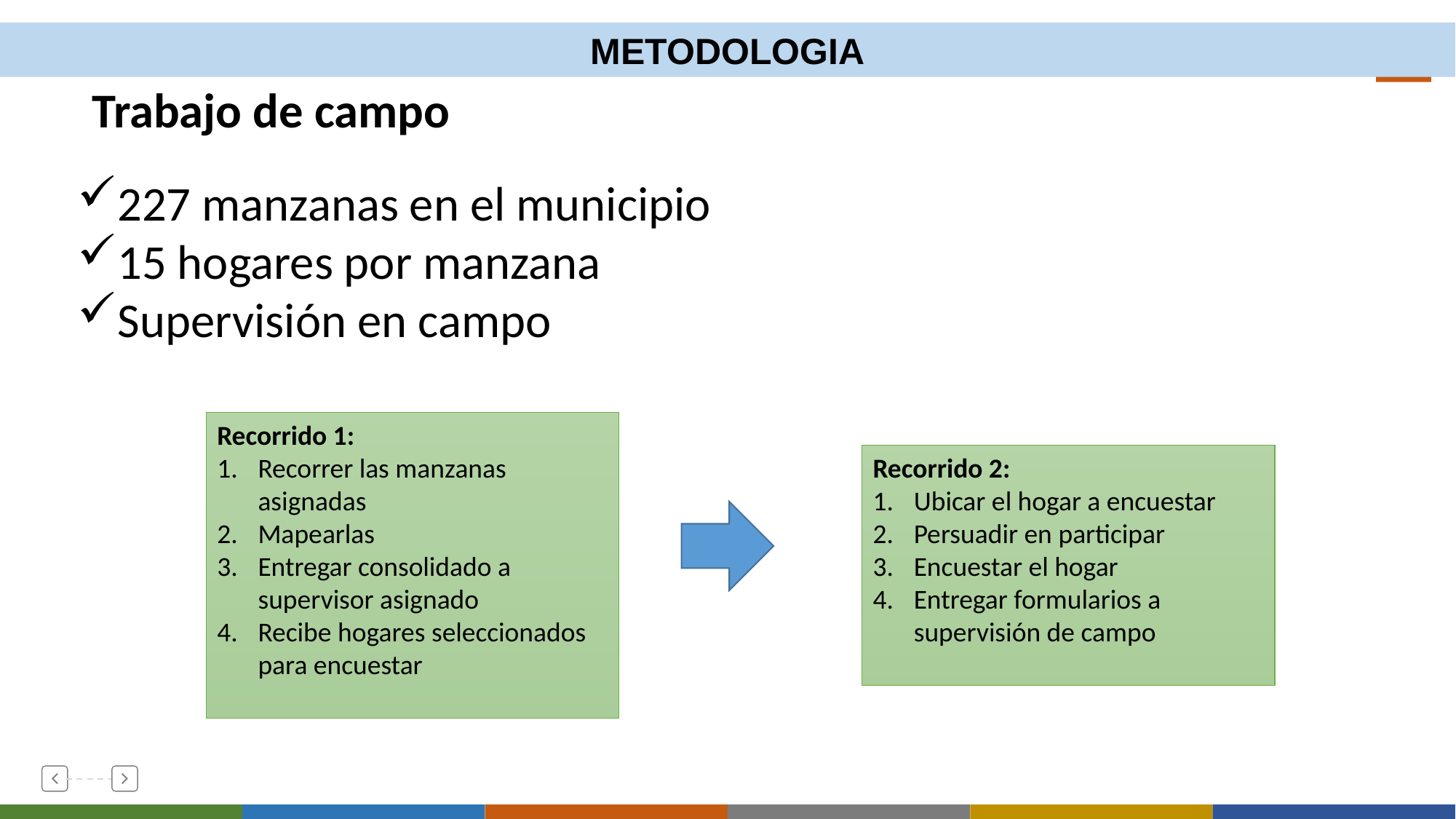

METODOLOGIA
Trabajo de campo
227 manzanas en el municipio
15 hogares por manzana
Supervisión en campo
Recorrido 1:
Recorrer las manzanas asignadas
Mapearlas
Entregar consolidado a supervisor asignado
Recibe hogares seleccionados para encuestar

Recorrido 2:
Ubicar el hogar a encuestar
Persuadir en participar
Encuestar el hogar
Entregar formularios a supervisión de campo